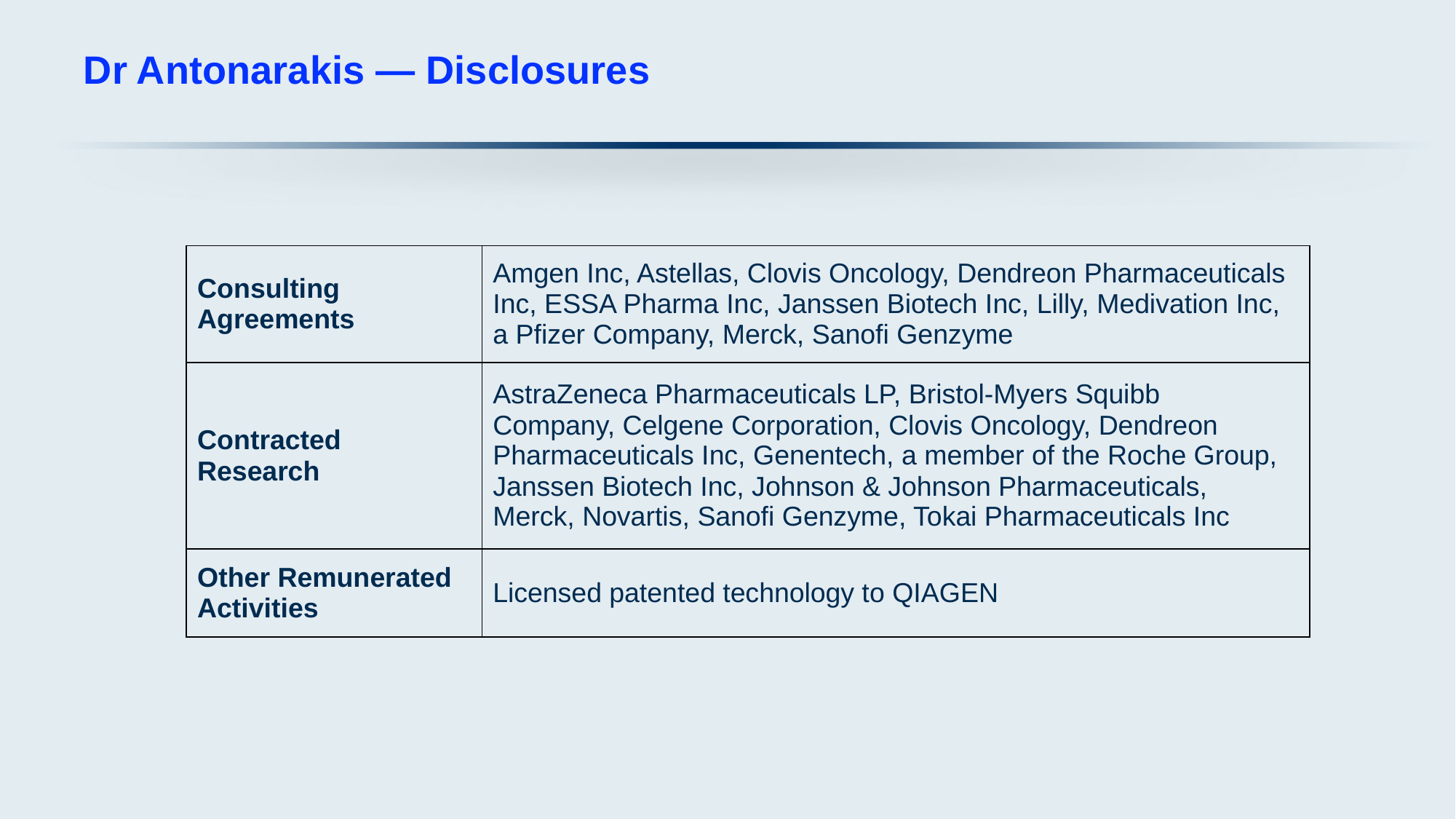

# Dr Antonarakis — Disclosures
| Consulting Agreements | Amgen Inc, Astellas, Clovis Oncology, Dendreon Pharmaceuticals Inc, ESSA Pharma Inc, Janssen Biotech Inc, Lilly, Medivation Inc, a Pfizer Company, Merck, Sanofi Genzyme |
| --- | --- |
| Contracted Research | AstraZeneca Pharmaceuticals LP, Bristol-Myers Squibb Company, Celgene Corporation, Clovis Oncology, Dendreon Pharmaceuticals Inc, Genentech, a member of the Roche Group,  Janssen Biotech Inc, Johnson & Johnson Pharmaceuticals, Merck, Novartis, Sanofi Genzyme, Tokai Pharmaceuticals Inc |
| Other Remunerated Activities | Licensed patented technology to QIAGEN |